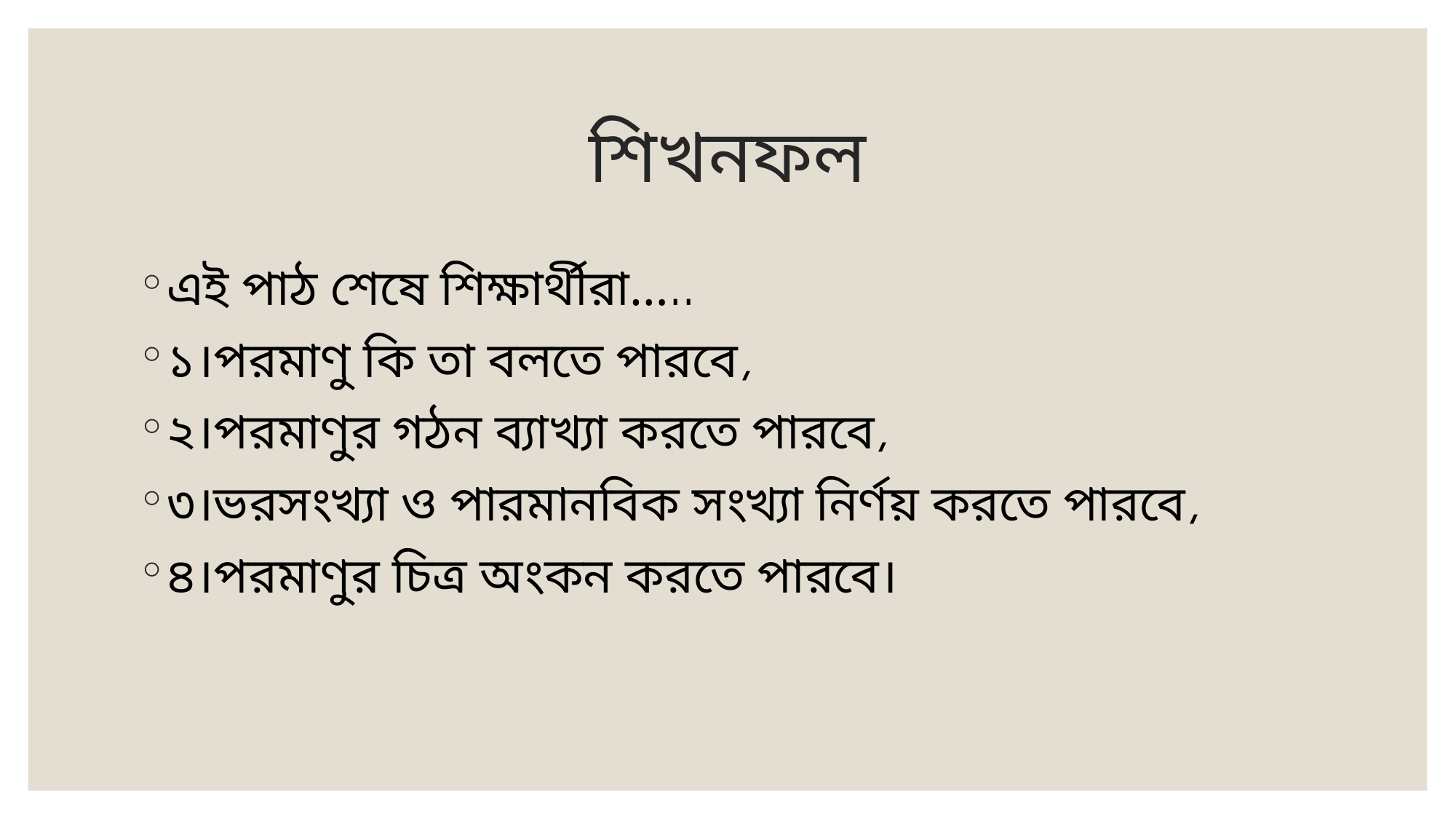

# শিখনফল
এই পাঠ শেষে শিক্ষার্থীরা…..
১।পরমাণু কি তা বলতে পারবে,
২।পরমাণুর গঠন ব্যাখ্যা করতে পারবে,
৩।ভরসংখ্যা ও পারমানবিক সংখ্যা নির্ণয় করতে পারবে,
৪।পরমাণুর চিত্র অংকন করতে পারবে।